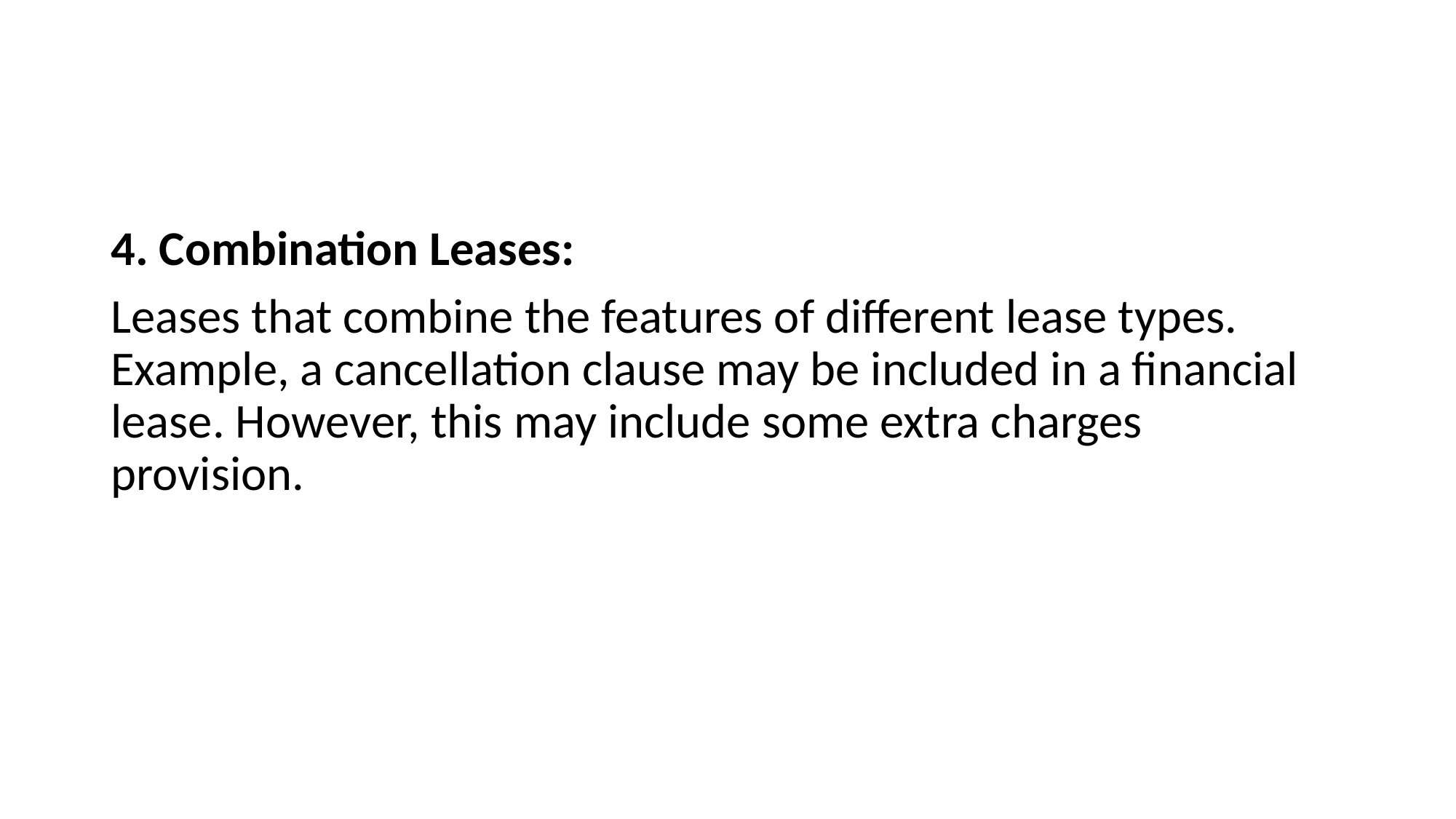

#
4. Combination Leases:
Leases that combine the features of different lease types. Example, a cancellation clause may be included in a financial lease. However, this may include some extra charges provision.